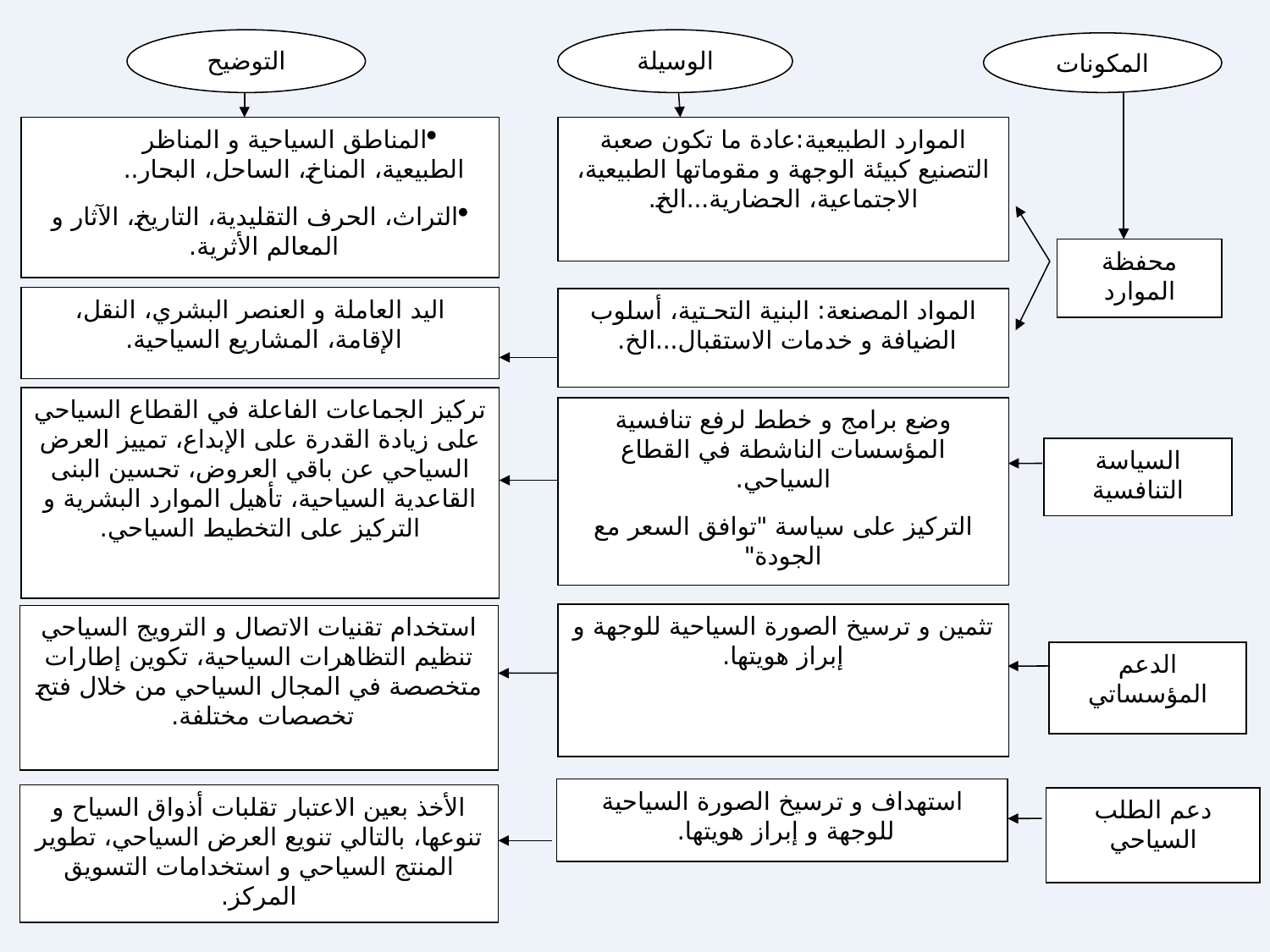

التوضيح
الوسيلة
المكونات
المناطق السياحية و المناظر الطبيعية، المناخ، الساحل، البحار..
التراث، الحرف التقليدية، التاريخ، الآثار و المعالم الأثرية.
الموارد الطبيعية:عادة ما تكون صعبة التصنيع كبيئة الوجهة و مقوماتها الطبيعية، الاجتماعية، الحضارية...الخ.
محفظة الموارد
اليد العاملة و العنصر البشري، النقل، الإقامة، المشاريع السياحية.
المواد المصنعة: البنية التحـتية، أسلوب الضيافة و خدمات الاستقبال...الخ.
تركيز الجماعات الفاعلة في القطاع السياحي على زيادة القدرة على الإبداع، تمييز العرض السياحي عن باقي العروض، تحسين البنى القاعدية السياحية، تأهيل الموارد البشرية و التركيز على التخطيط السياحي.
وضع برامج و خطط لرفع تنافسية المؤسسات الناشطة في القطاع السياحي.
التركيز على سياسة "توافق السعر مع الجودة"
السياسة التنافسية
تثمين و ترسيخ الصورة السياحية للوجهة و إبراز هويتها.
استخدام تقنيات الاتصال و الترويج السياحي
تنظيم التظاهرات السياحية، تكوين إطارات متخصصة في المجال السياحي من خلال فتح تخصصات مختلفة.
الدعم المؤسساتي
استهداف و ترسيخ الصورة السياحية للوجهة و إبراز هويتها.
الأخذ بعين الاعتبار تقلبات أذواق السياح و تنوعها، بالتالي تنويع العرض السياحي، تطوير المنتج السياحي و استخدامات التسويق المركز.
دعم الطلب السياحي